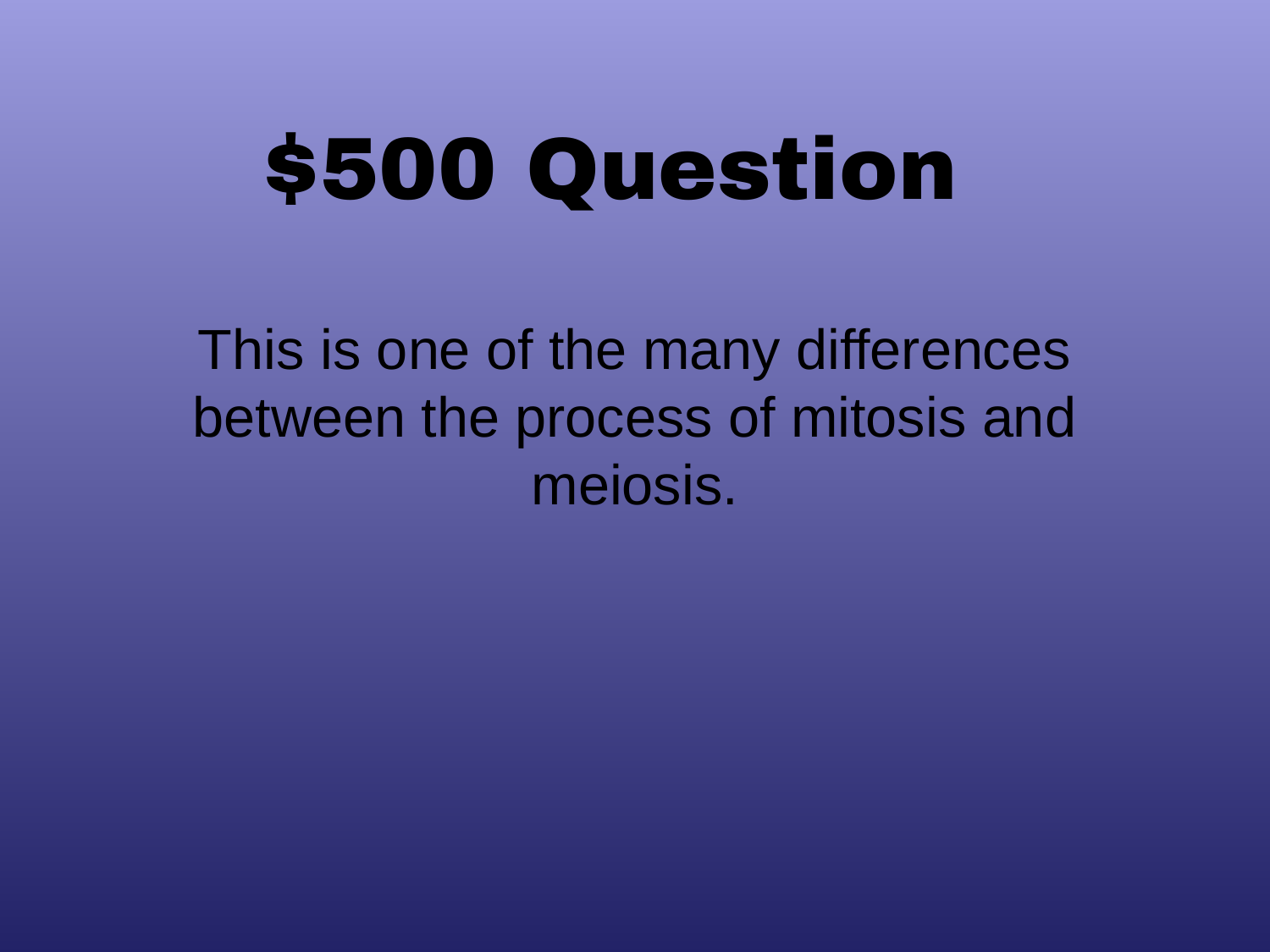

# $500 Question

This is one of the many differences between the process of mitosis and meiosis.